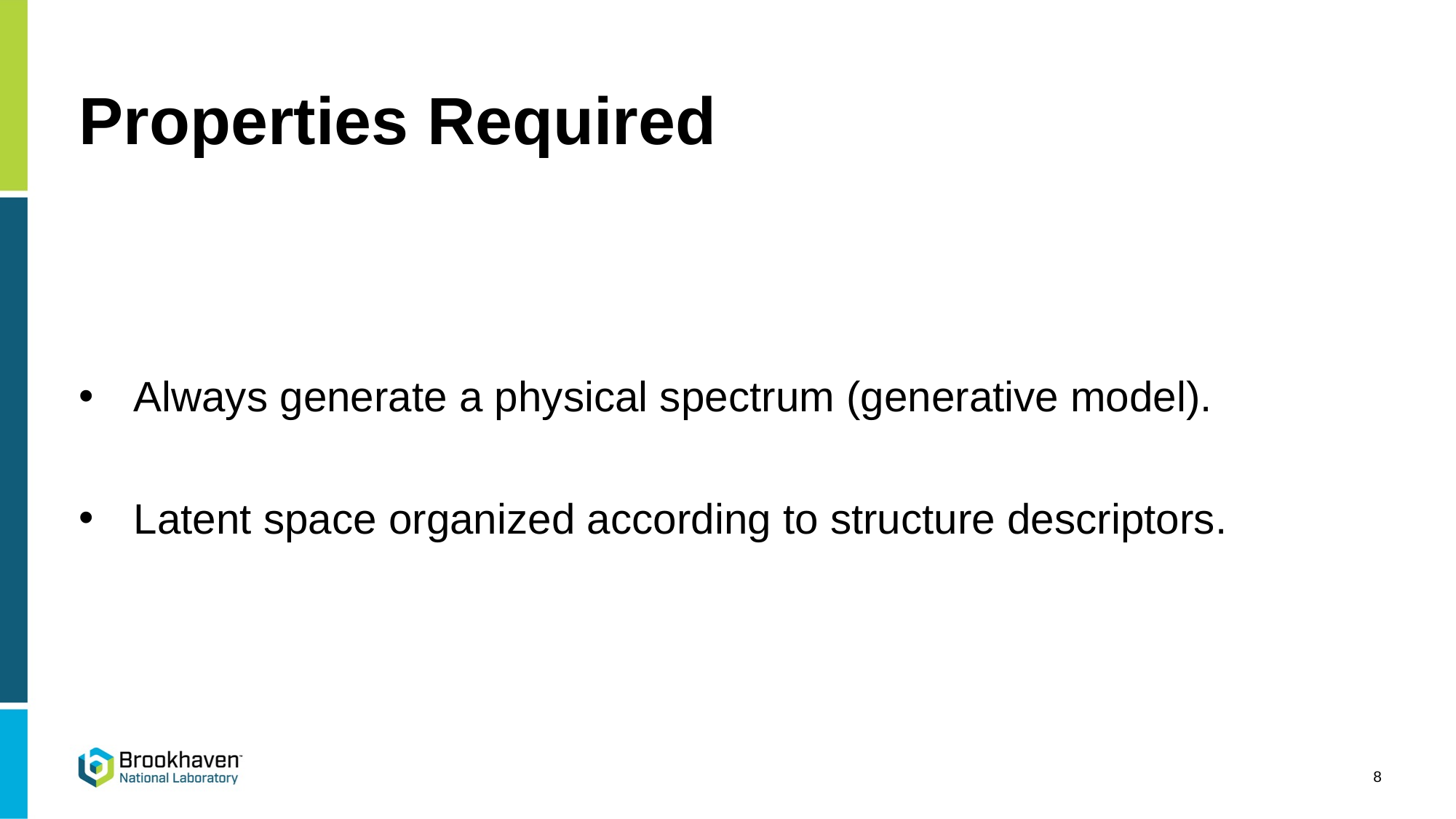

# Properties Required
Always generate a physical spectrum (generative model).

Latent space organized according to structure descriptors.
8